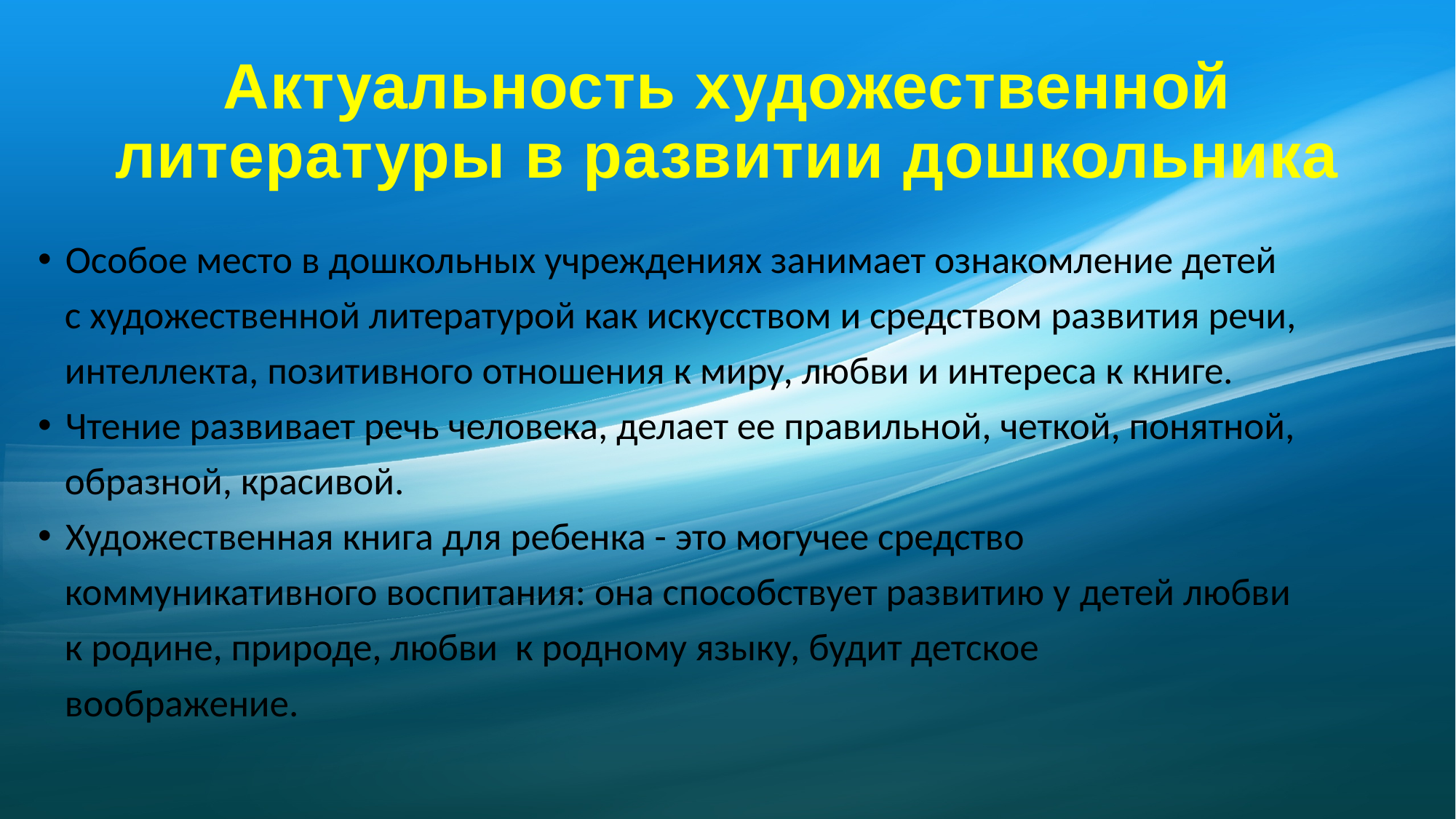

# Актуальность художественной литературы в развитии дошкольника
Особое место в дошкольных учреждениях занимает ознакомление детей
   с художественной литературой как искусством и средством развития речи,
   интеллекта, позитивного отношения к миру, любви и интереса к книге.
Чтение развивает речь человека, делает ее правильной, четкой, понятной,
   образной, красивой.
Художественная книга для ребенка - это могучее средство
   коммуникативного воспитания: она способствует развитию у детей любви
   к родине, природе, любви  к родному языку, будит детское
   воображение.